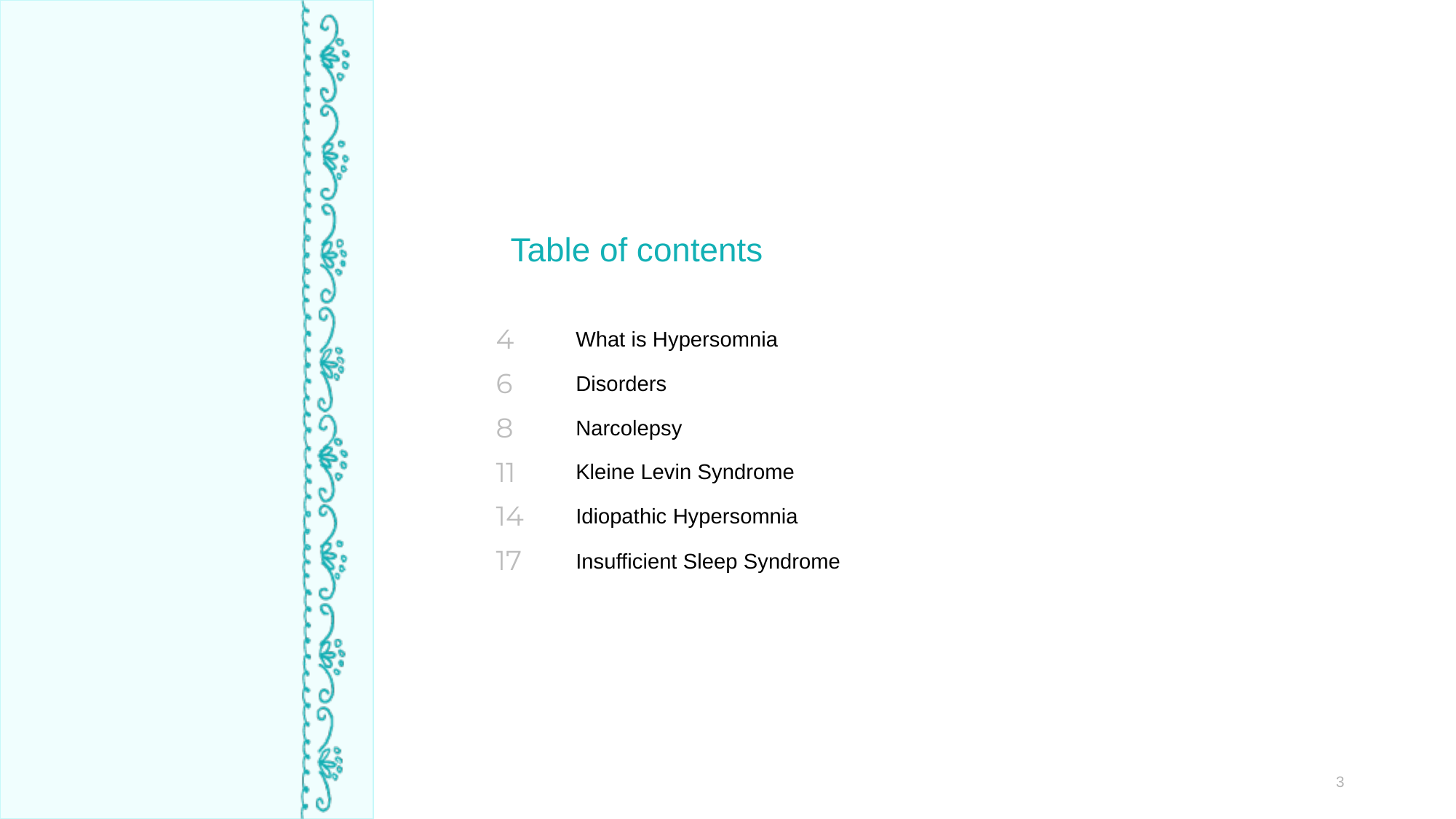

Table of contents
| 4 | What is Hypersomnia |
| --- | --- |
| 6 | Disorders |
| 8 | Narcolepsy |
| 11 | Kleine Levin Syndrome |
| 14 | Idiopathic Hypersomnia |
| 17 | Insufficient Sleep Syndrome |
3